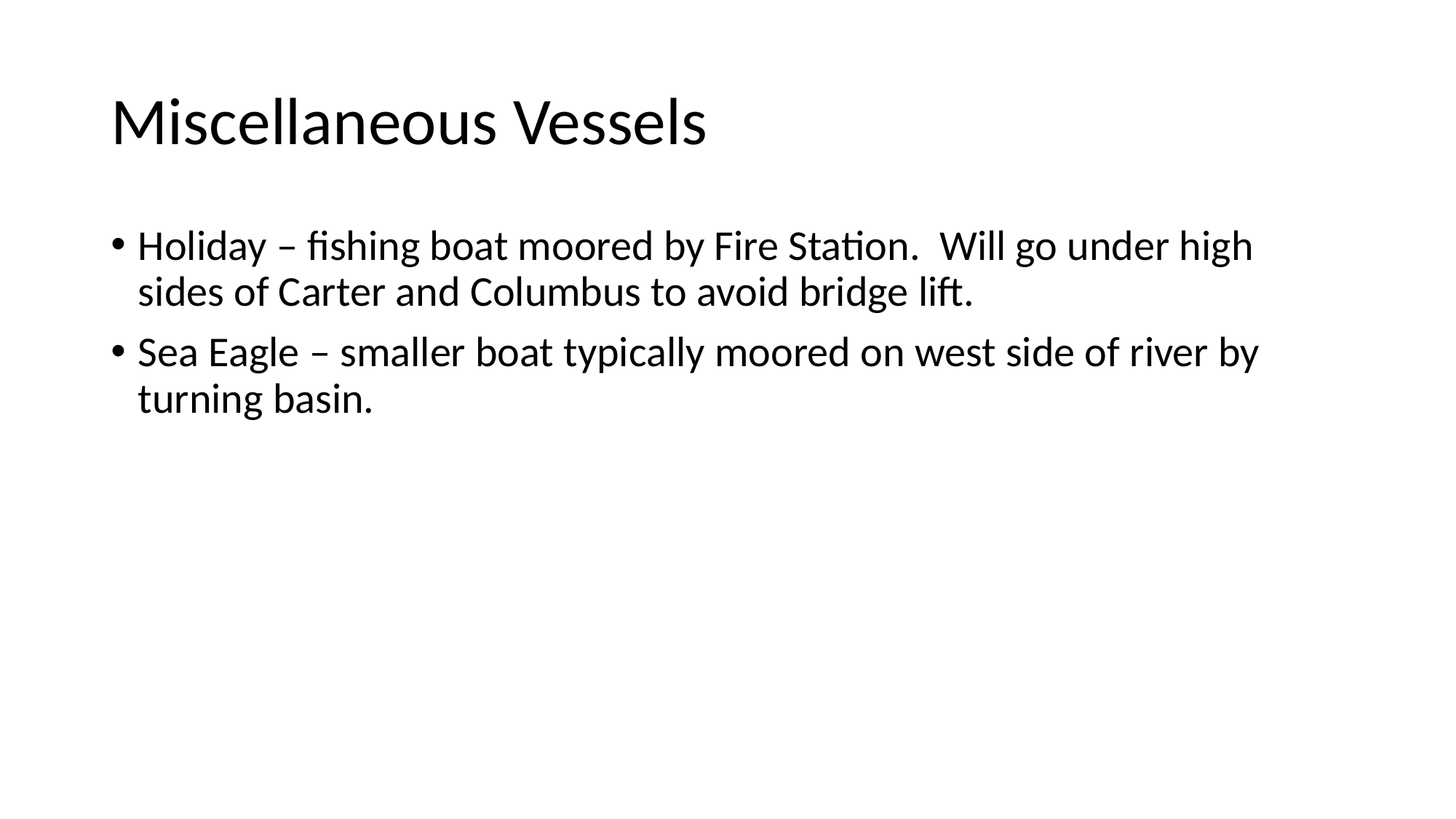

# Miscellaneous Vessels
Holiday – fishing boat moored by Fire Station.  Will go under high sides of Carter and Columbus to avoid bridge lift.
Sea Eagle – smaller boat typically moored on west side of river by turning basin.